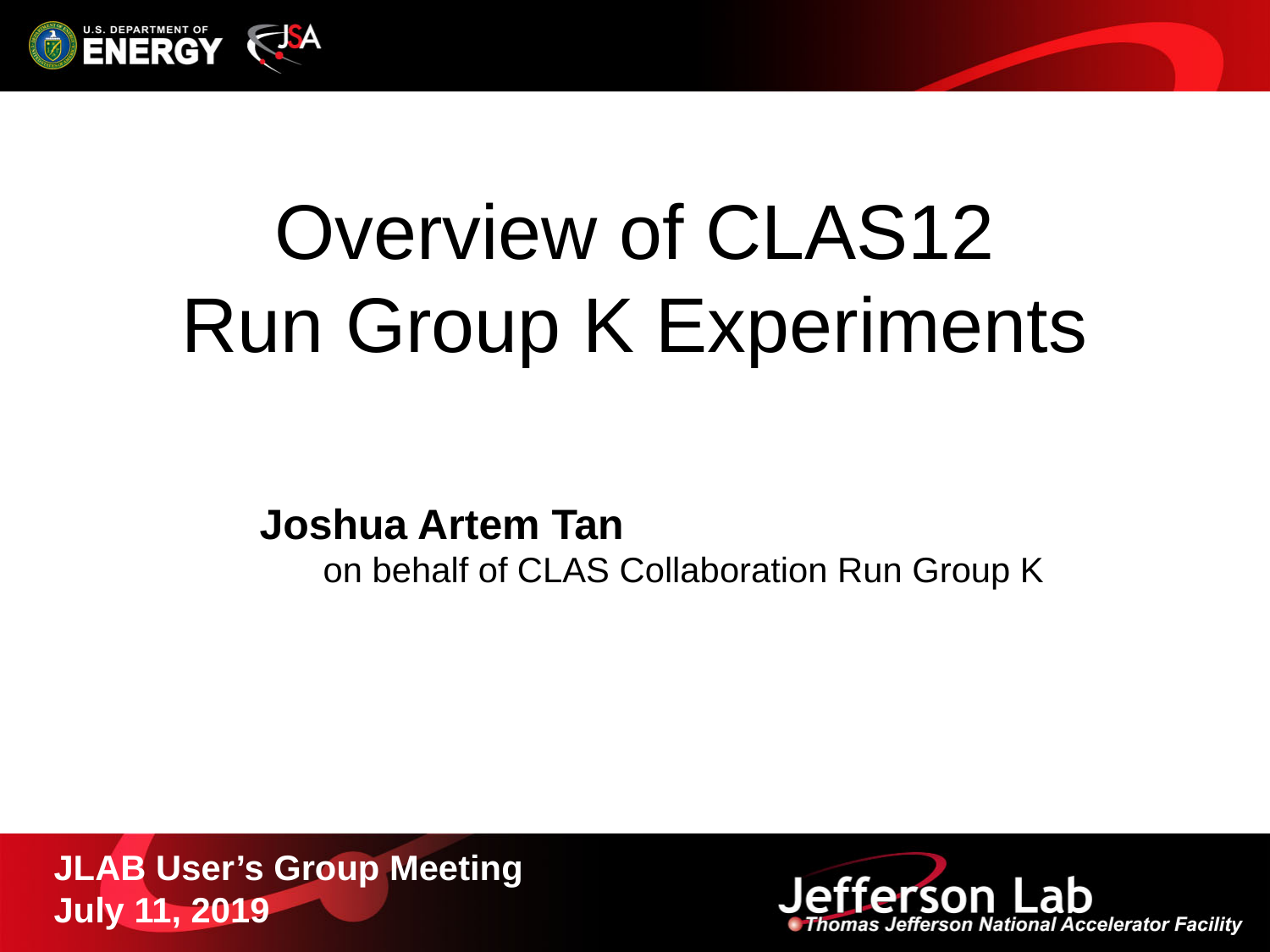

# Overview of CLAS12 Run Group K Experiments
Joshua Artem Tan
	on behalf of CLAS Collaboration Run Group K
JLAB User’s Group Meeting
July 11, 2019